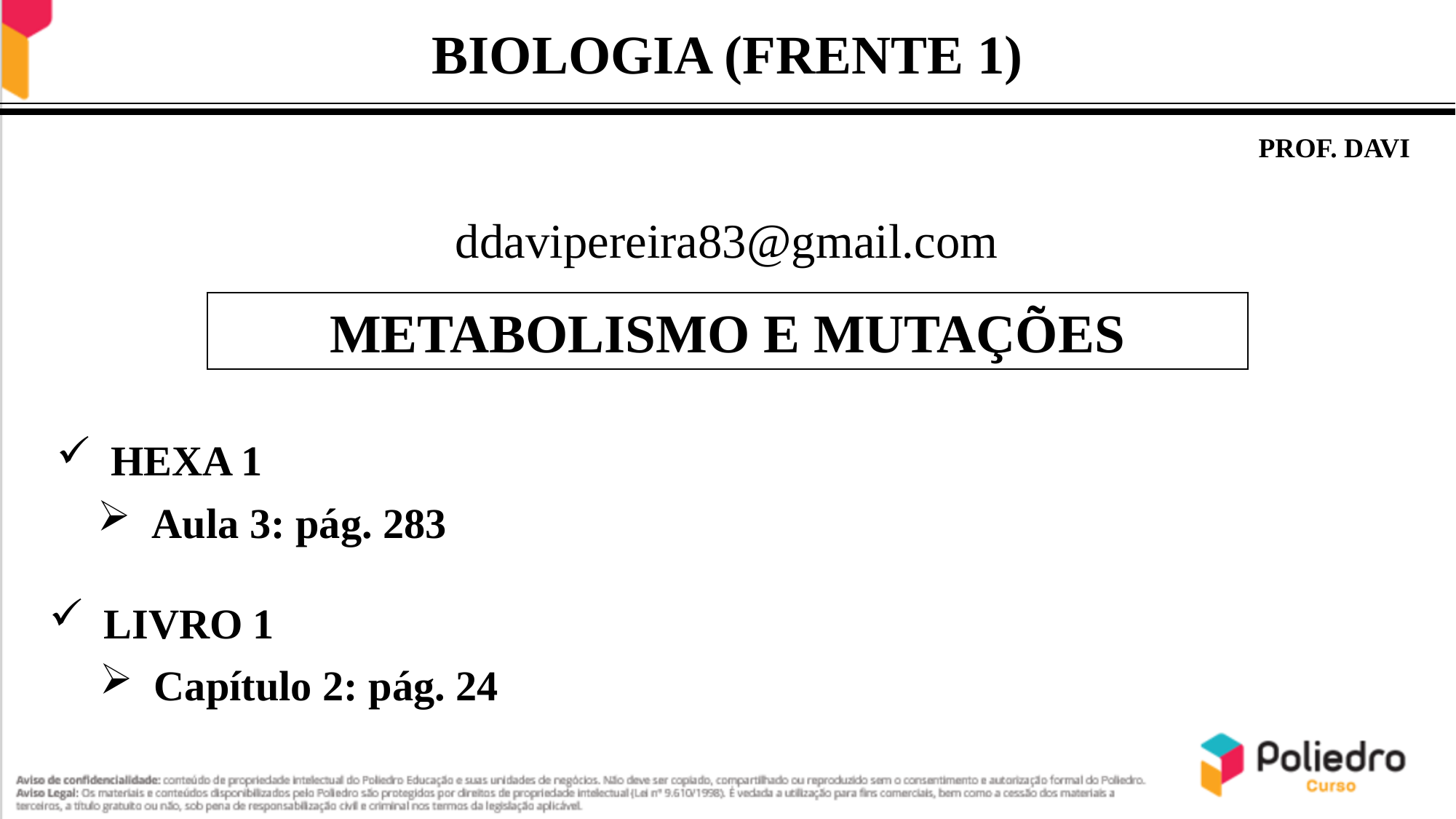

BIOLOGIA (FRENTE 1)
PROF. DAVI
ddavipereira83@gmail.com
METABOLISMO E MUTAÇÕES
HEXA 1
Aula 3: pág. 283
LIVRO 1
Capítulo 2: pág. 24